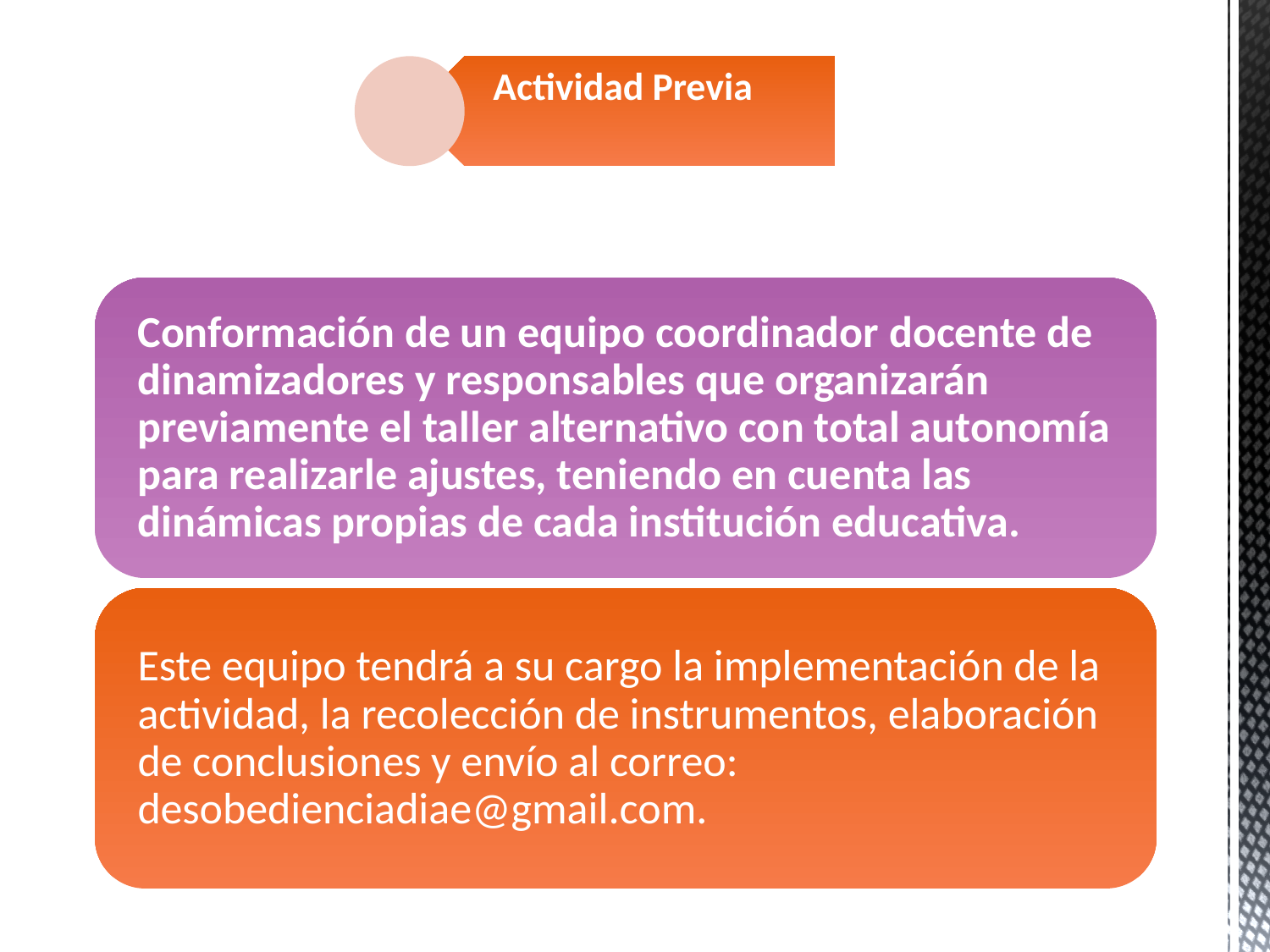

Actividad Previa
Conformación de un equipo coordinador docente de dinamizadores y responsables que organizarán previamente el taller alternativo con total autonomía para realizarle ajustes, teniendo en cuenta las dinámicas propias de cada institución educativa.
Este equipo tendrá a su cargo la implementación de la actividad, la recolección de instrumentos, elaboración de conclusiones y envío al correo: desobedienciadiae@gmail.com.